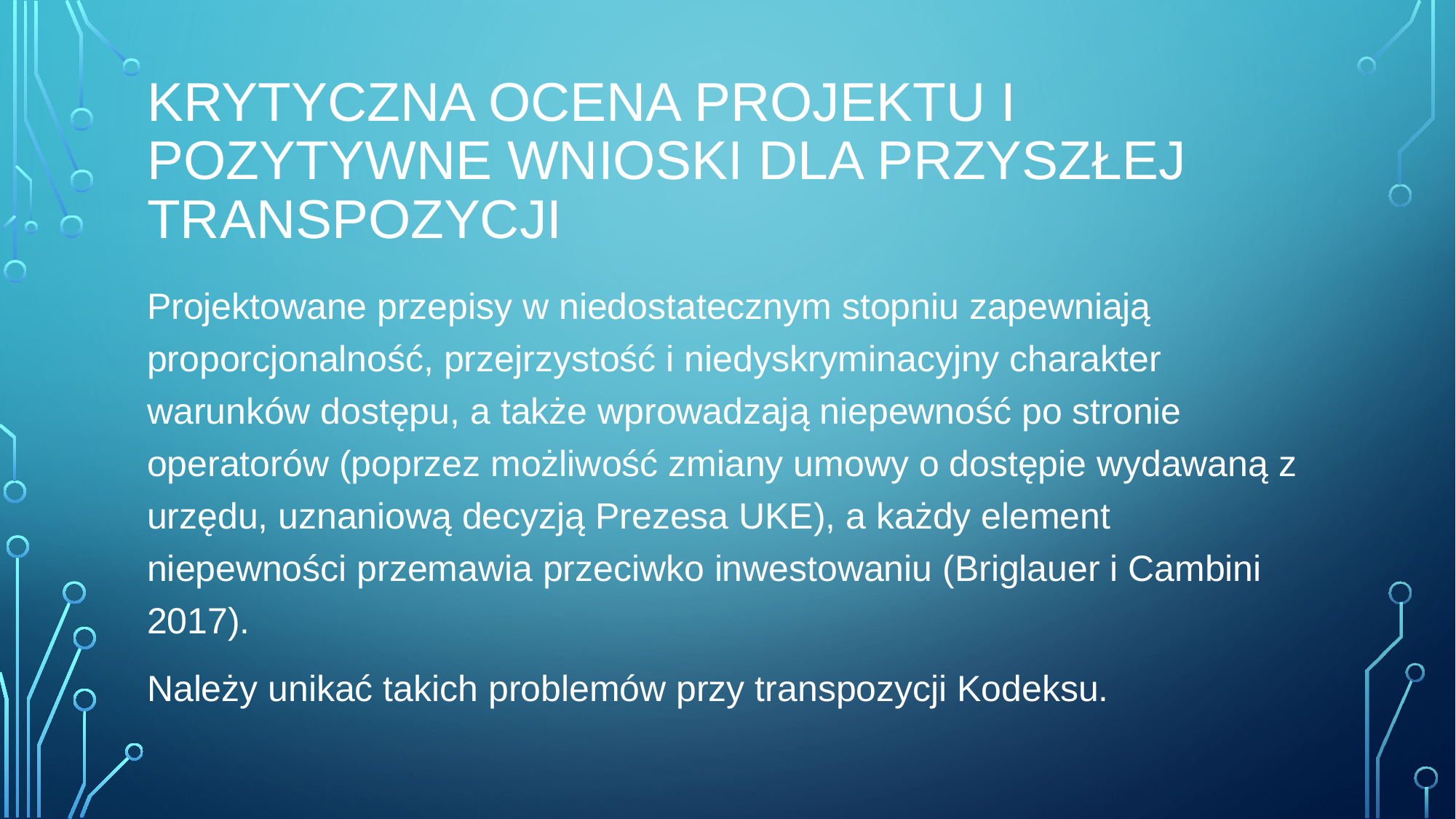

# Krytyczna ocena projektu i pozytywne wnioski dla przyszłej transpozycji
Projektowane przepisy w niedostatecznym stopniu zapewniają proporcjonalność, przejrzystość i niedyskryminacyjny charakter warunków dostępu, a także wprowadzają niepewność po stronie operatorów (poprzez możliwość zmiany umowy o dostępie wydawaną z urzędu, uznaniową decyzją Prezesa UKE), a każdy element niepewności przemawia przeciwko inwestowaniu (Briglauer i Cambini 2017).
Należy unikać takich problemów przy transpozycji Kodeksu.